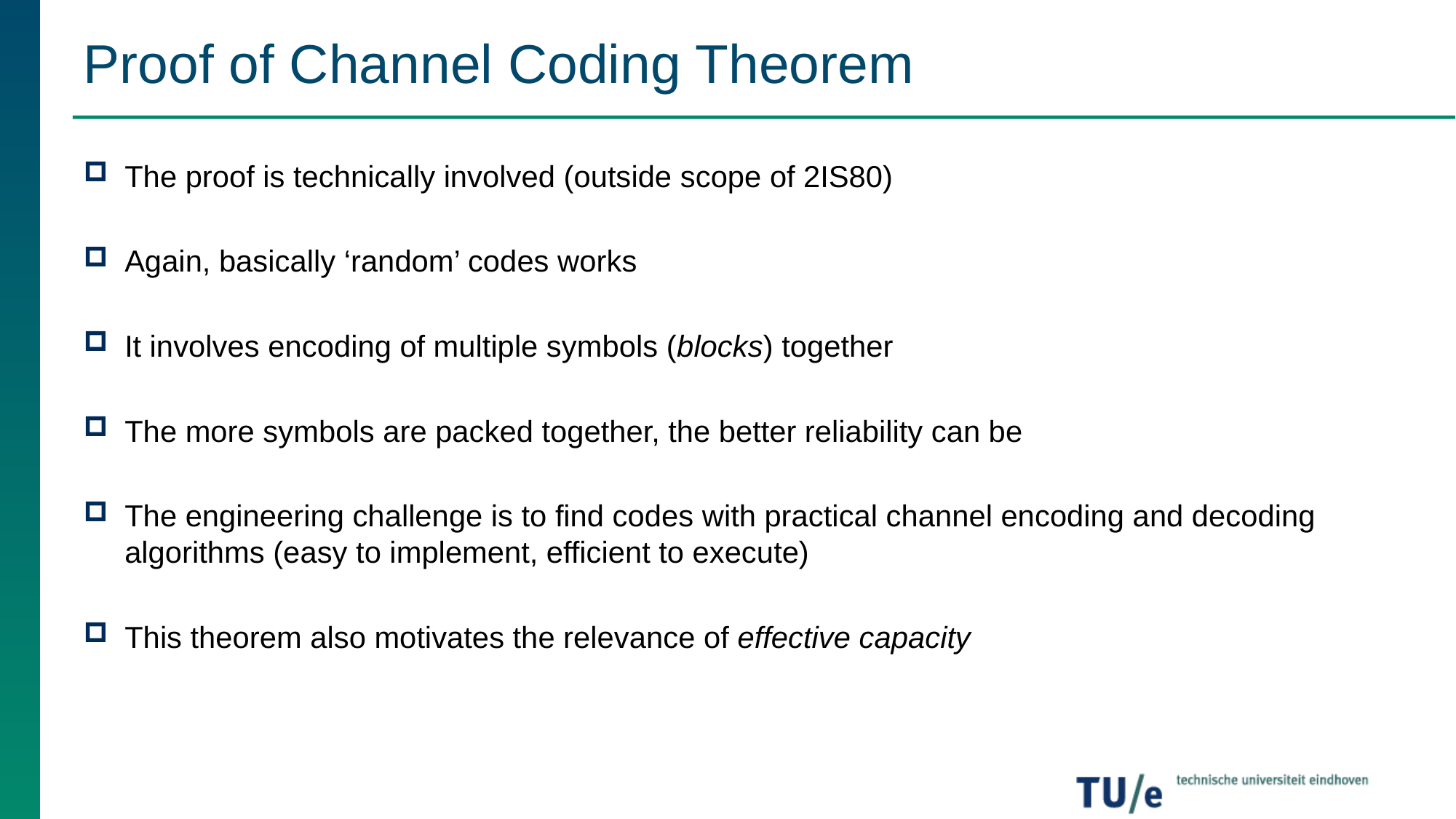

# Proof of Channel Coding Theorem
The proof is technically involved (outside scope of 2IS80)

Again, basically ‘random’ codes works

It involves encoding of multiple symbols (blocks) together

The more symbols are packed together, the better reliability can be

The engineering challenge is to find codes with practical channel encoding and decoding algorithms (easy to implement, efficient to execute)

This theorem also motivates the relevance of effective capacity